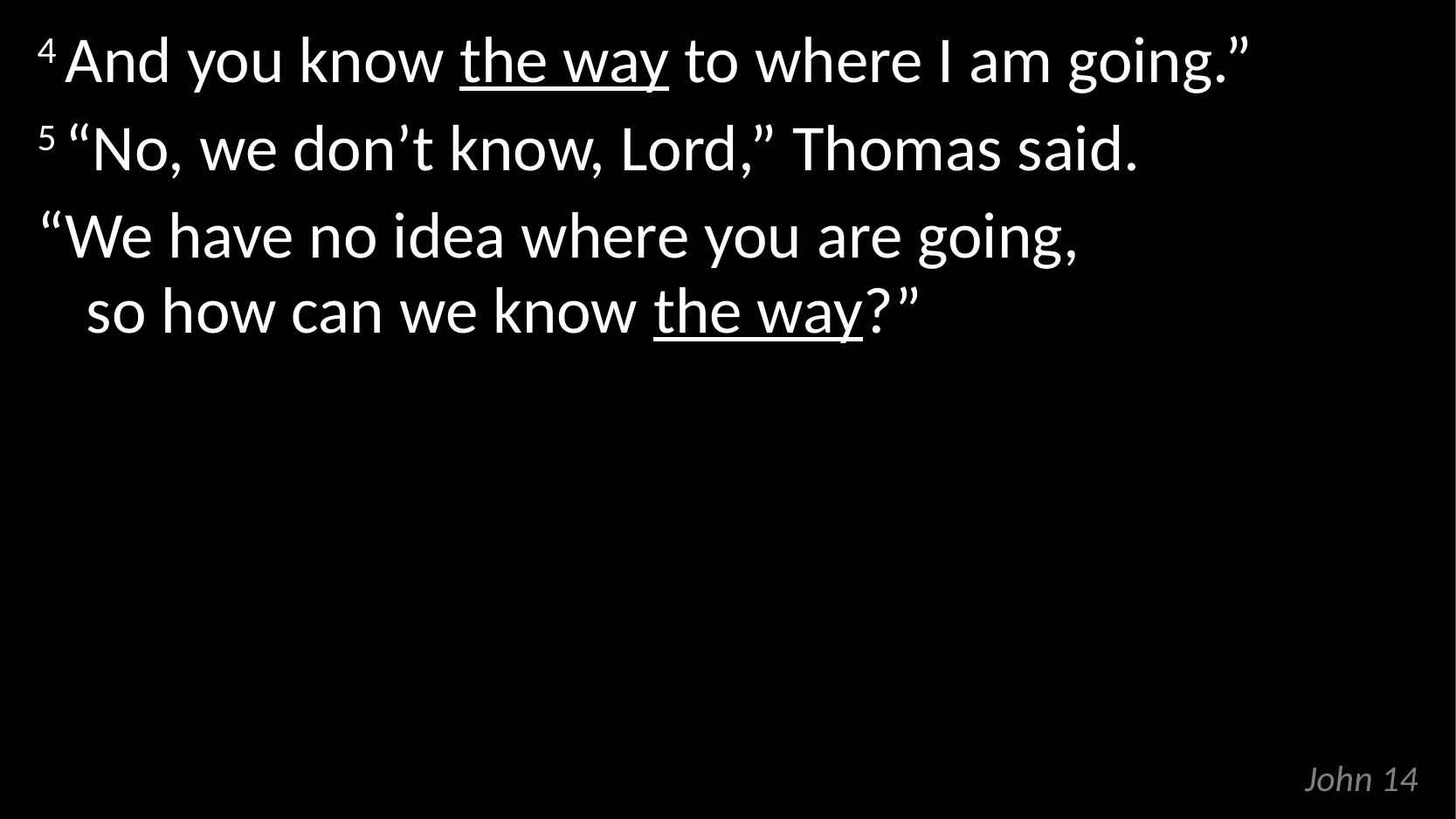

4 And you know the way to where I am going.”
5 “No, we don’t know, Lord,” Thomas said.
“We have no idea where you are going,
so how can we know the way?”
# John 14